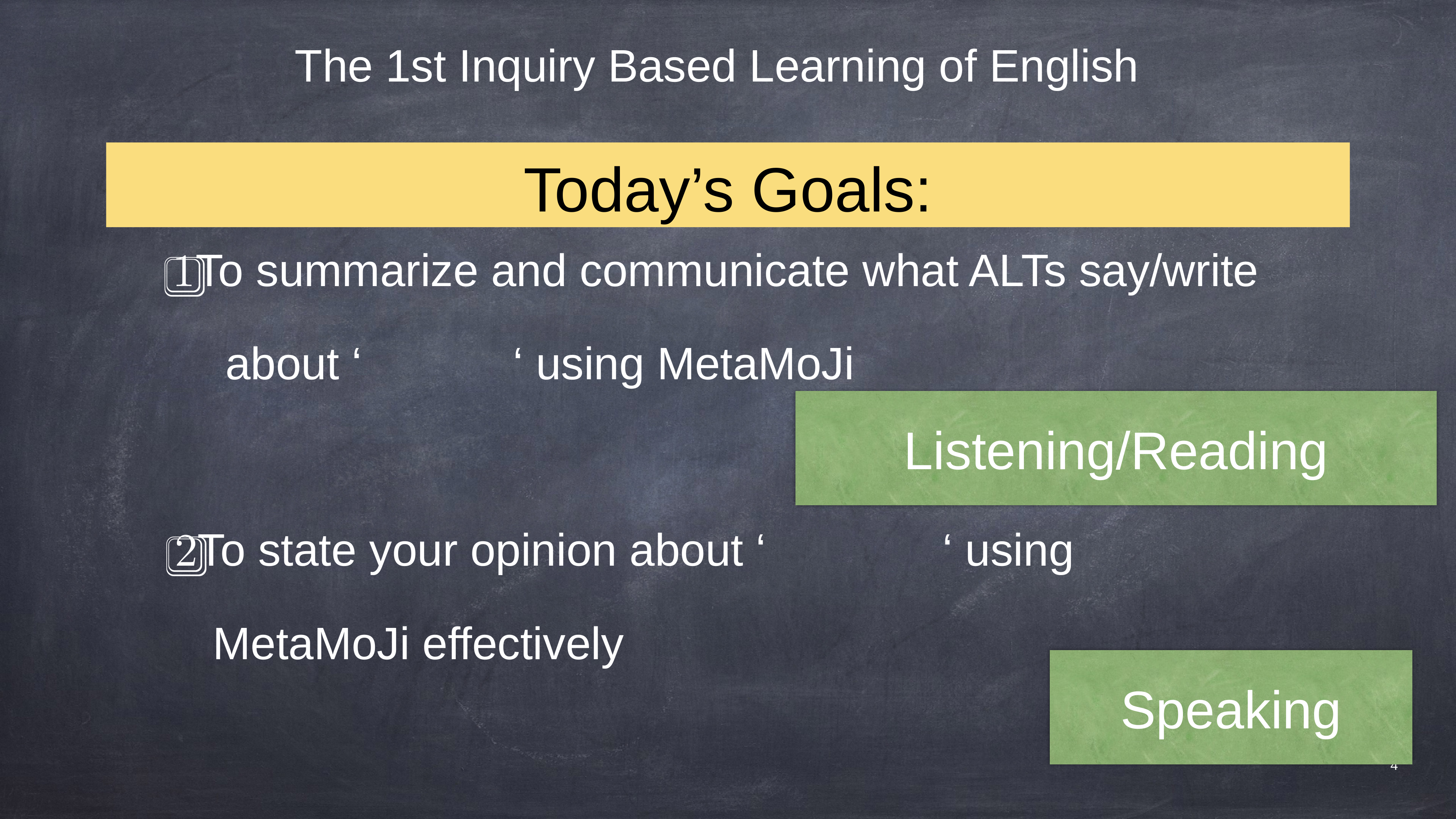

The 1st Inquiry Based Learning of English

 1️⃣To summarize and communicate what ALTs say/write
     about ‘            ‘ using MetaMoJi

 2️⃣To state your opinion about ‘              ‘ using
    MetaMoJi effectively
# Today’s Goals:
Listening/Reading
Speaking